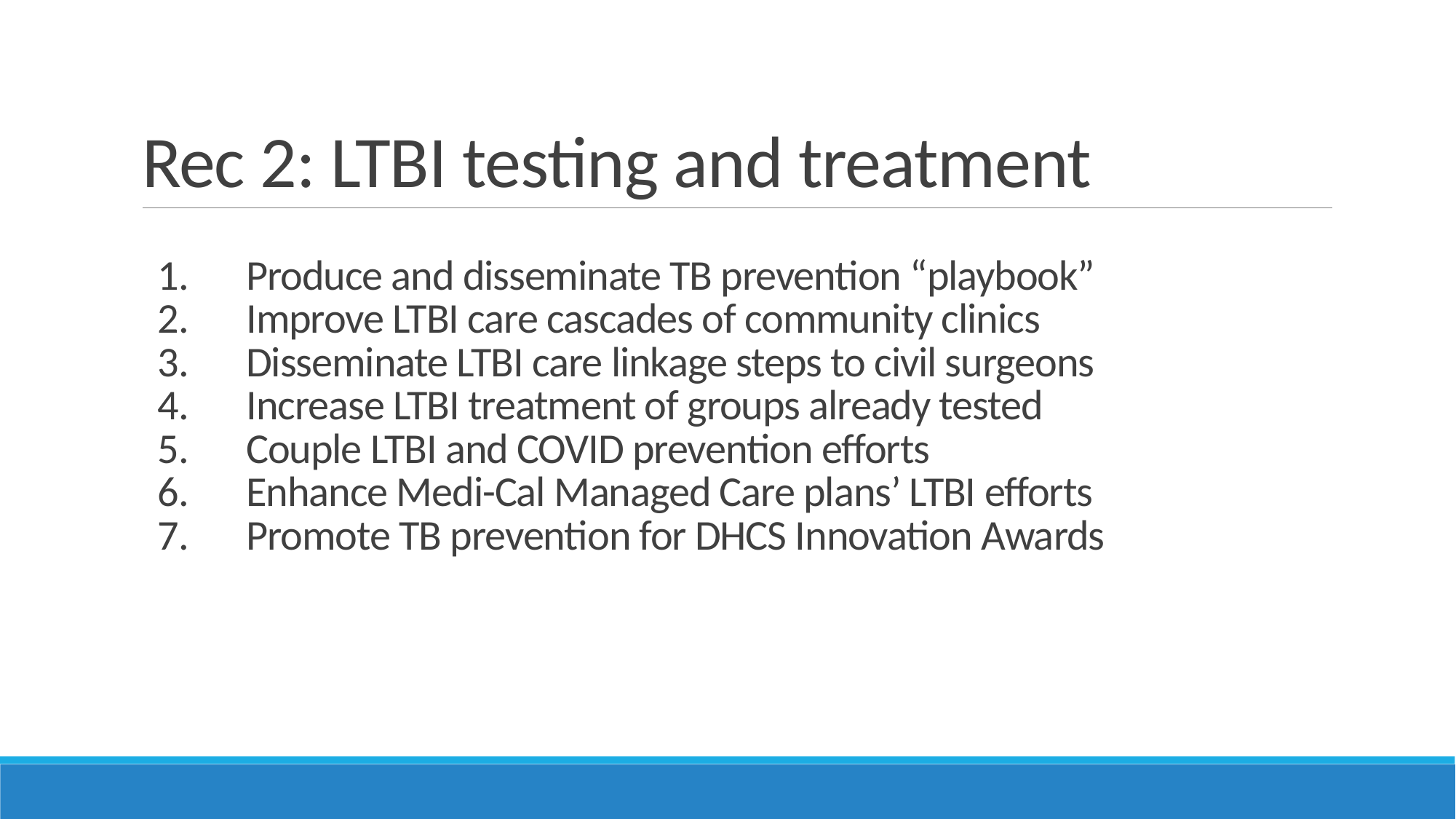

# Rec 2: LTBI testing and treatment
Produce and disseminate TB prevention “playbook”
Improve LTBI care cascades of community clinics
Disseminate LTBI care linkage steps to civil surgeons
Increase LTBI treatment of groups already tested
Couple LTBI and COVID prevention efforts
Enhance Medi-Cal Managed Care plans’ LTBI efforts
Promote TB prevention for DHCS Innovation Awards